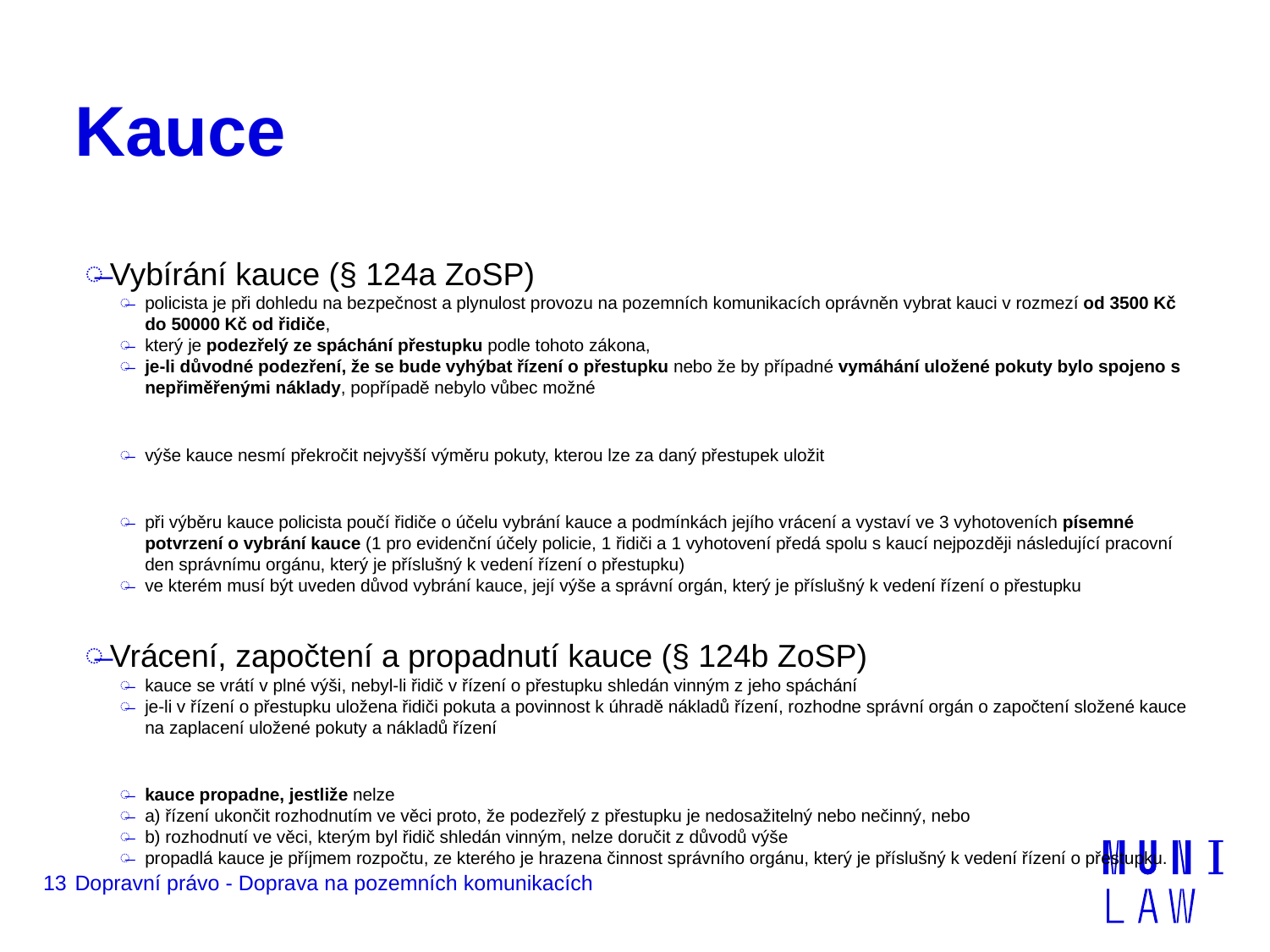

# Kauce
Vybírání kauce (§ 124a ZoSP)
policista je při dohledu na bezpečnost a plynulost provozu na pozemních komunikacích oprávněn vybrat kauci v rozmezí od 3500 Kč do 50000 Kč od řidiče,
který je podezřelý ze spáchání přestupku podle tohoto zákona,
je-li důvodné podezření, že se bude vyhýbat řízení o přestupku nebo že by případné vymáhání uložené pokuty bylo spojeno s nepřiměřenými náklady, popřípadě nebylo vůbec možné

výše kauce nesmí překročit nejvyšší výměru pokuty, kterou lze za daný přestupek uložit

při výběru kauce policista poučí řidiče o účelu vybrání kauce a podmínkách jejího vrácení a vystaví ve 3 vyhotoveních písemné potvrzení o vybrání kauce (1 pro evidenční účely policie, 1 řidiči a 1 vyhotovení předá spolu s kaucí nejpozději následující pracovní den správnímu orgánu, který je příslušný k vedení řízení o přestupku)
ve kterém musí být uveden důvod vybrání kauce, její výše a správní orgán, který je příslušný k vedení řízení o přestupku

Vrácení, započtení a propadnutí kauce (§ 124b ZoSP)
kauce se vrátí v plné výši, nebyl-li řidič v řízení o přestupku shledán vinným z jeho spáchání
je-li v řízení o přestupku uložena řidiči pokuta a povinnost k úhradě nákladů řízení, rozhodne správní orgán o započtení složené kauce na zaplacení uložené pokuty a nákladů řízení

kauce propadne, jestliže nelze
a) řízení ukončit rozhodnutím ve věci proto, že podezřelý z přestupku je nedosažitelný nebo nečinný, nebo
b) rozhodnutí ve věci, kterým byl řidič shledán vinným, nelze doručit z důvodů výše
propadlá kauce je příjmem rozpočtu, ze kterého je hrazena činnost správního orgánu, který je příslušný k vedení řízení o přestupku.

13
Dopravní právo - Doprava na pozemních komunikacích